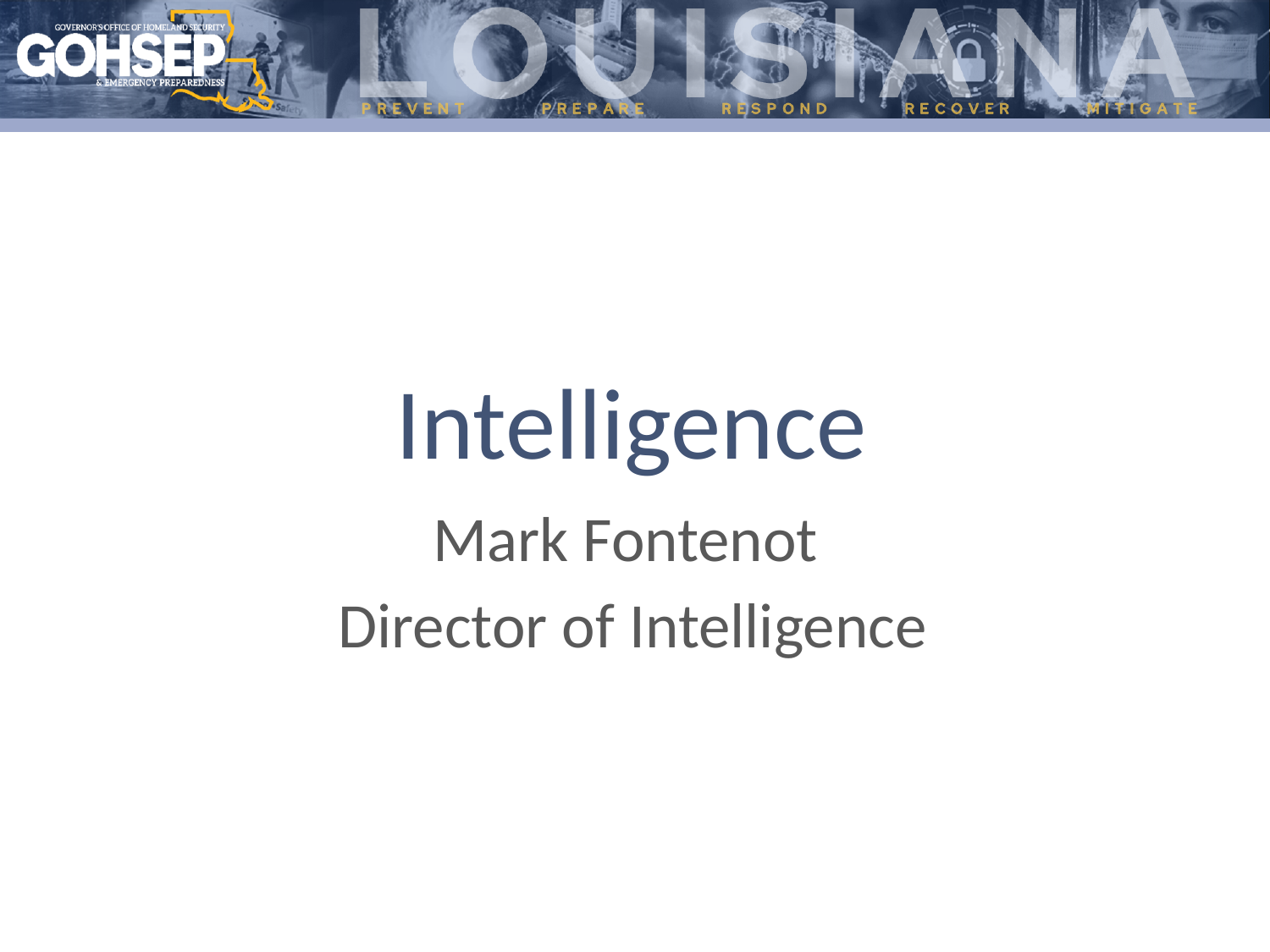

# Intelligence
Mark Fontenot
Director of Intelligence